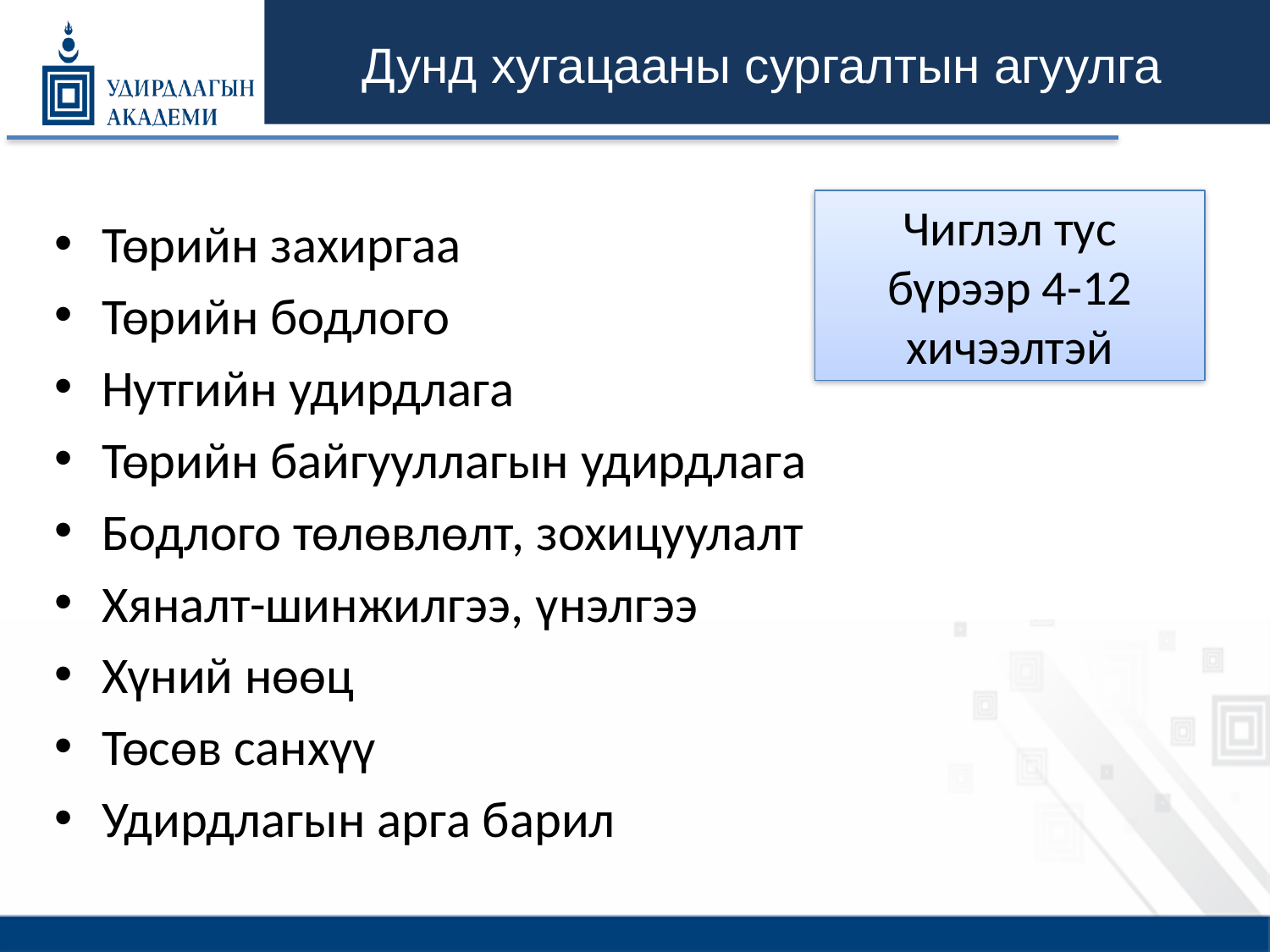

# Дунд хугацааны сургалтын агуулга
Чиглэл тус бүрээр 4-12 хичээлтэй
Төрийн захиргаа
Төрийн бодлого
Нутгийн удирдлага
Төрийн байгууллагын удирдлага
Бодлого төлөвлөлт, зохицуулалт
Хяналт-шинжилгээ, үнэлгээ
Хүний нөөц
Төсөв санхүү
Удирдлагын арга барил